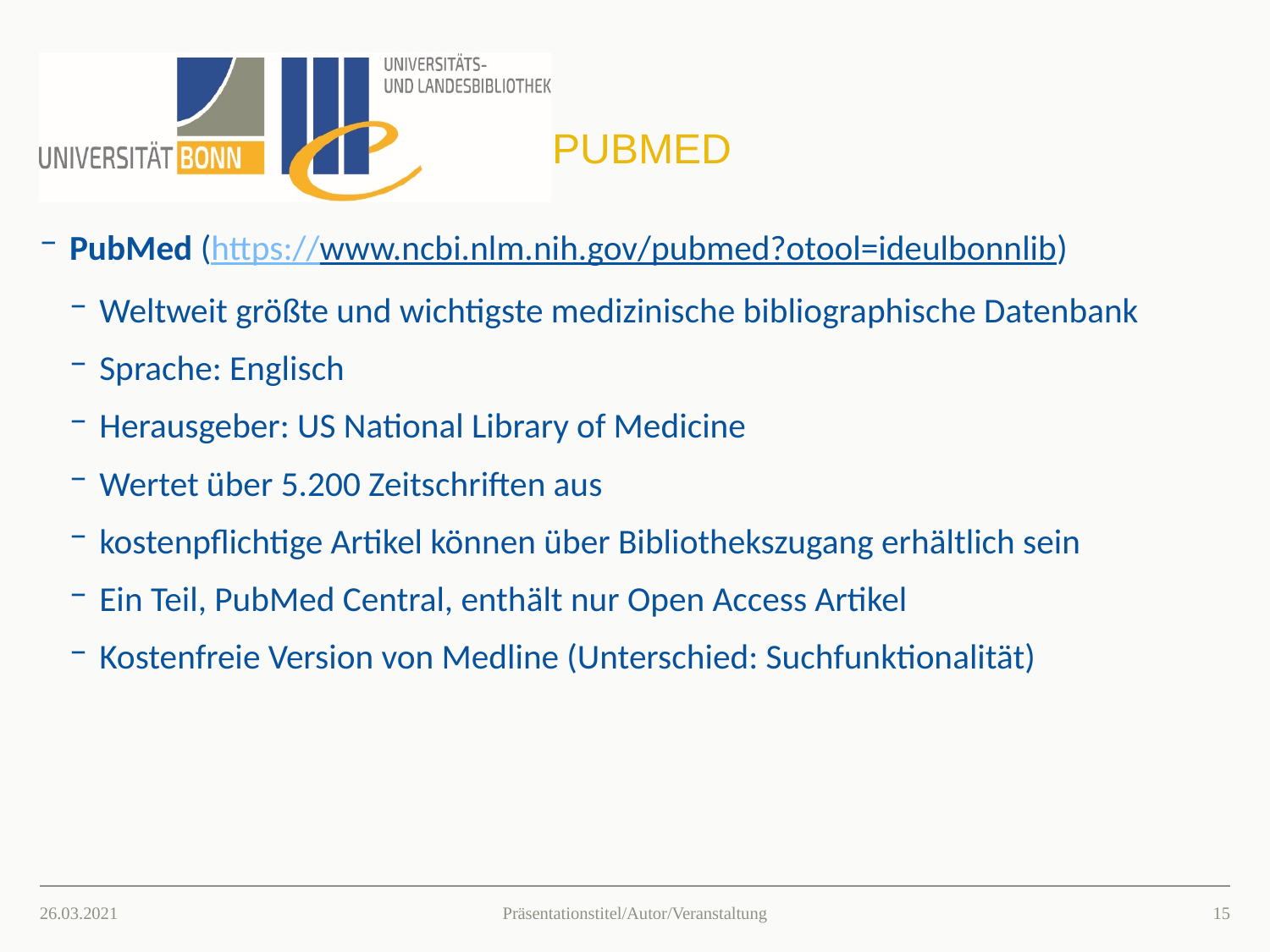

# Pubmed
PubMed (https://www.ncbi.nlm.nih.gov/pubmed?otool=ideulbonnlib)
Weltweit größte und wichtigste medizinische bibliographische Datenbank
Sprache: Englisch
Herausgeber: US National Library of Medicine
Wertet über 5.200 Zeitschriften aus
kostenpflichtige Artikel können über Bibliothekszugang erhältlich sein
Ein Teil, PubMed Central, enthält nur Open Access Artikel
Kostenfreie Version von Medline (Unterschied: Suchfunktionalität)
26.03.2021
15
Präsentationstitel/Autor/Veranstaltung